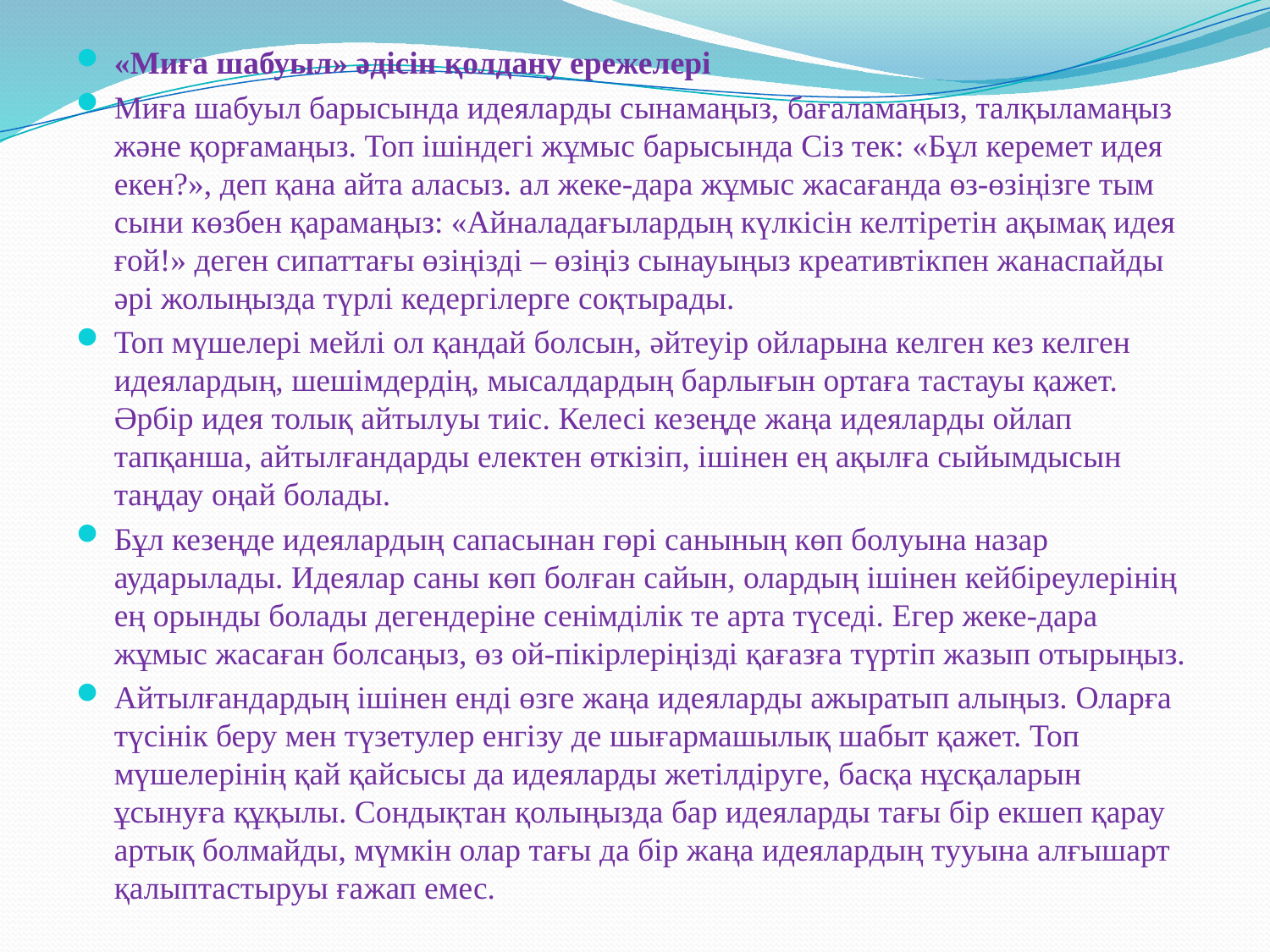

«Миға шабуыл» әдісін қолдану ережелері
Миға шабуыл барысында идеяларды сынамаңыз, бағаламаңыз, талқыламаңыз және қорғамаңыз. Топ ішіндегі жұмыс барысында Сіз тек: «Бұл керемет идея екен?», деп қана айта аласыз. ал жеке-дара жұмыс жасағанда өз-өзіңізге тым сыни көзбен қарамаңыз: «Айналадағылардың күлкісін келтіретін ақымақ идея ғой!» деген сипаттағы өзіңізді – өзіңіз сынауыңыз креативтікпен жанаспайды әрі жолыңызда түрлі кедергілерге соқтырады.
Топ мүшелері мейлі ол қандай болсын, әйтеуір ойларына келген кез келген идеялардың, шешімдердің, мысалдардың барлығын ортаға тастауы қажет. Әрбір идея толық айтылуы тиіс. Келесі кезеңде жаңа идеяларды ойлап тапқанша, айтылғандарды електен өткізіп, ішінен ең ақылға сыйымдысын таңдау оңай болады.
Бұл кезеңде идеялардың сапасынан гөрі санының көп болуына назар аударылады. Идеялар саны көп болған сайын, олардың ішінен кейбіреулерінің ең орынды болады дегендеріне сенімділік те арта түседі. Егер жеке-дара жұмыс жасаған болсаңыз, өз ой-пікірлеріңізді қағазға түртіп жазып отырыңыз.
Айтылғандардың ішінен енді өзге жаңа идеяларды ажыратып алыңыз. Оларға түсінік беру мен түзетулер енгізу де шығармашылық шабыт қажет. Топ мүшелерінің қай қайсысы да идеяларды жетілдіруге, басқа нұсқаларын ұсынуға құқылы. Сондықтан қолыңызда бар идеяларды тағы бір екшеп қарау артық болмайды, мүмкін олар тағы да бір жаңа идеялардың тууына алғышарт қалыптастыруы ғажап емес.